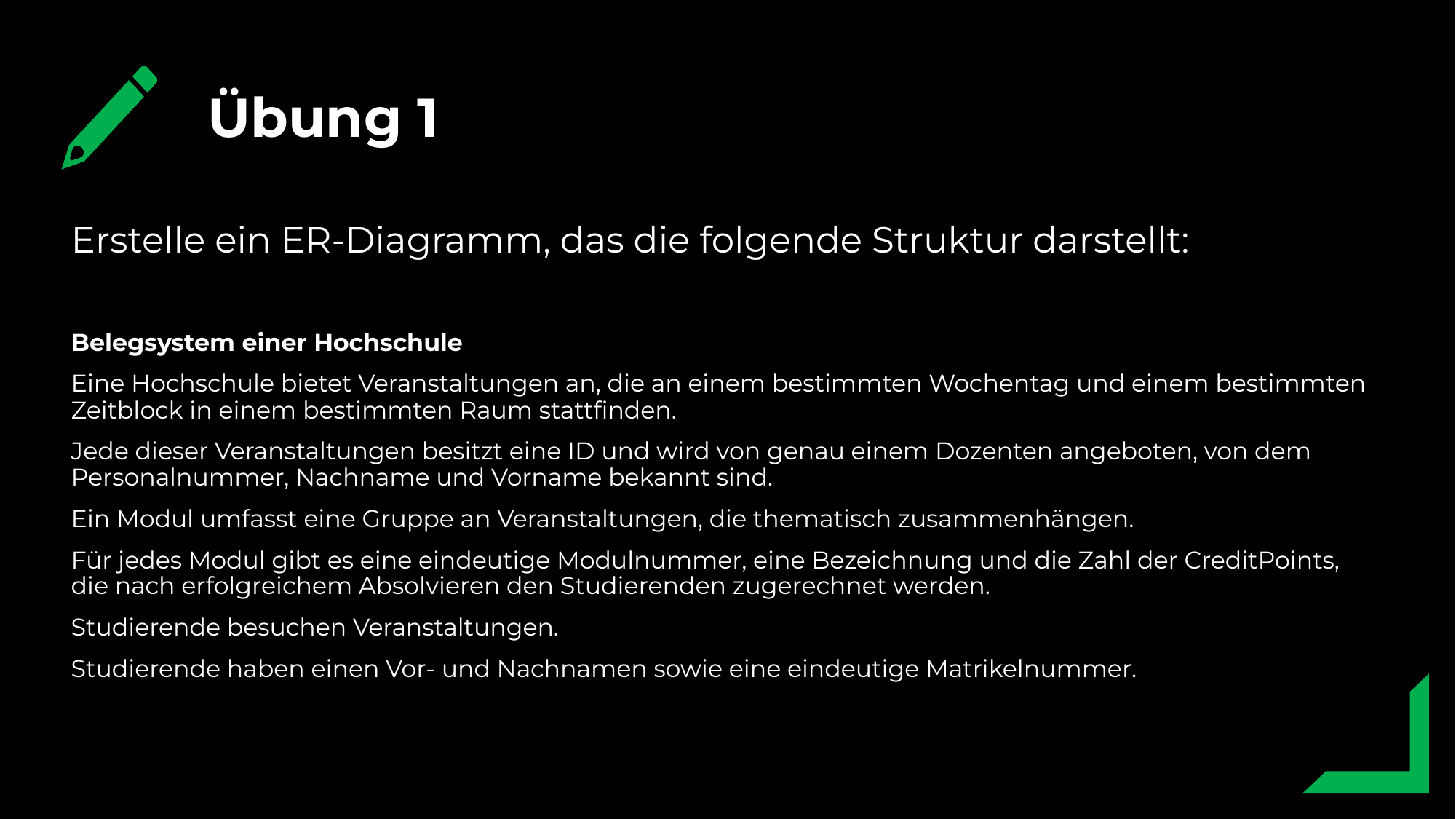

Übung 1
Erstelle ein ER-Diagramm, das die folgende Struktur darstellt:

Belegsystem einer Hochschule
Eine Hochschule bietet Veranstaltungen an, die an einem bestimmten Wochentag und einem bestimmten Zeitblock in einem bestimmten Raum stattfinden.
Jede dieser Veranstaltungen besitzt eine ID und wird von genau einem Dozenten angeboten, von dem Personalnummer, Nachname und Vorname bekannt sind.
Ein Modul umfasst eine Gruppe an Veranstaltungen, die thematisch zusammenhängen.
Für jedes Modul gibt es eine eindeutige Modulnummer, eine Bezeichnung und die Zahl der CreditPoints, die nach erfolgreichem Absolvieren den Studierenden zugerechnet werden.
Studierende besuchen Veranstaltungen.
Studierende haben einen Vor- und Nachnamen sowie eine eindeutige Matrikelnummer.